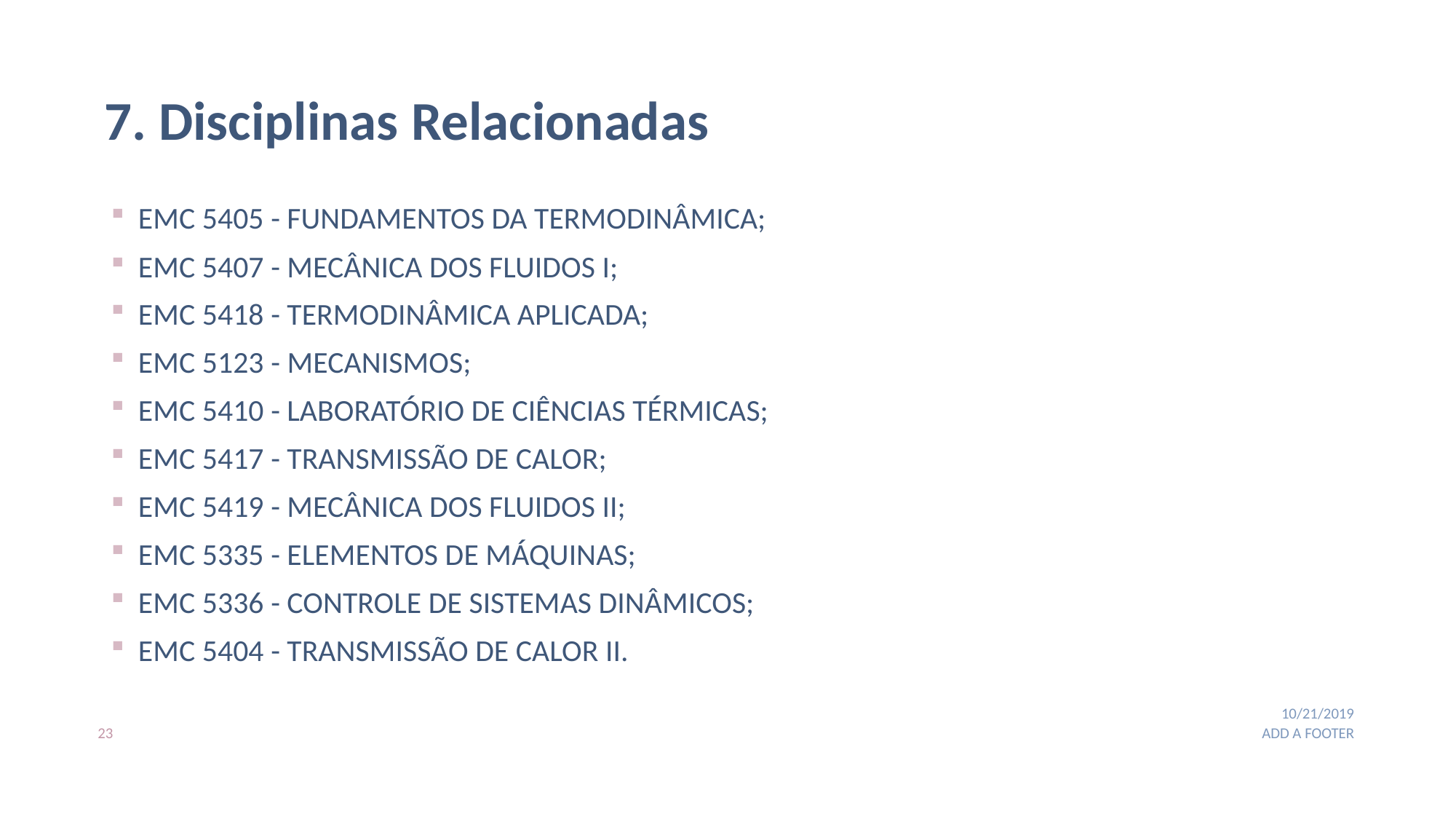

# 7. Disciplinas Relacionadas
EMC 5405 - FUNDAMENTOS DA TERMODINÂMICA;
EMC 5407 - MECÂNICA DOS FLUIDOS I;
EMC 5418 - TERMODINÂMICA APLICADA;
EMC 5123 - MECANISMOS;
EMC 5410 - LABORATÓRIO DE CIÊNCIAS TÉRMICAS;
EMC 5417 - TRANSMISSÃO DE CALOR;
EMC 5419 - MECÂNICA DOS FLUIDOS II;
EMC 5335 - ELEMENTOS DE MÁQUINAS;
EMC 5336 - CONTROLE DE SISTEMAS DINÂMICOS;
EMC 5404 - TRANSMISSÃO DE CALOR II.
10/21/2019
23
ADD A FOOTER